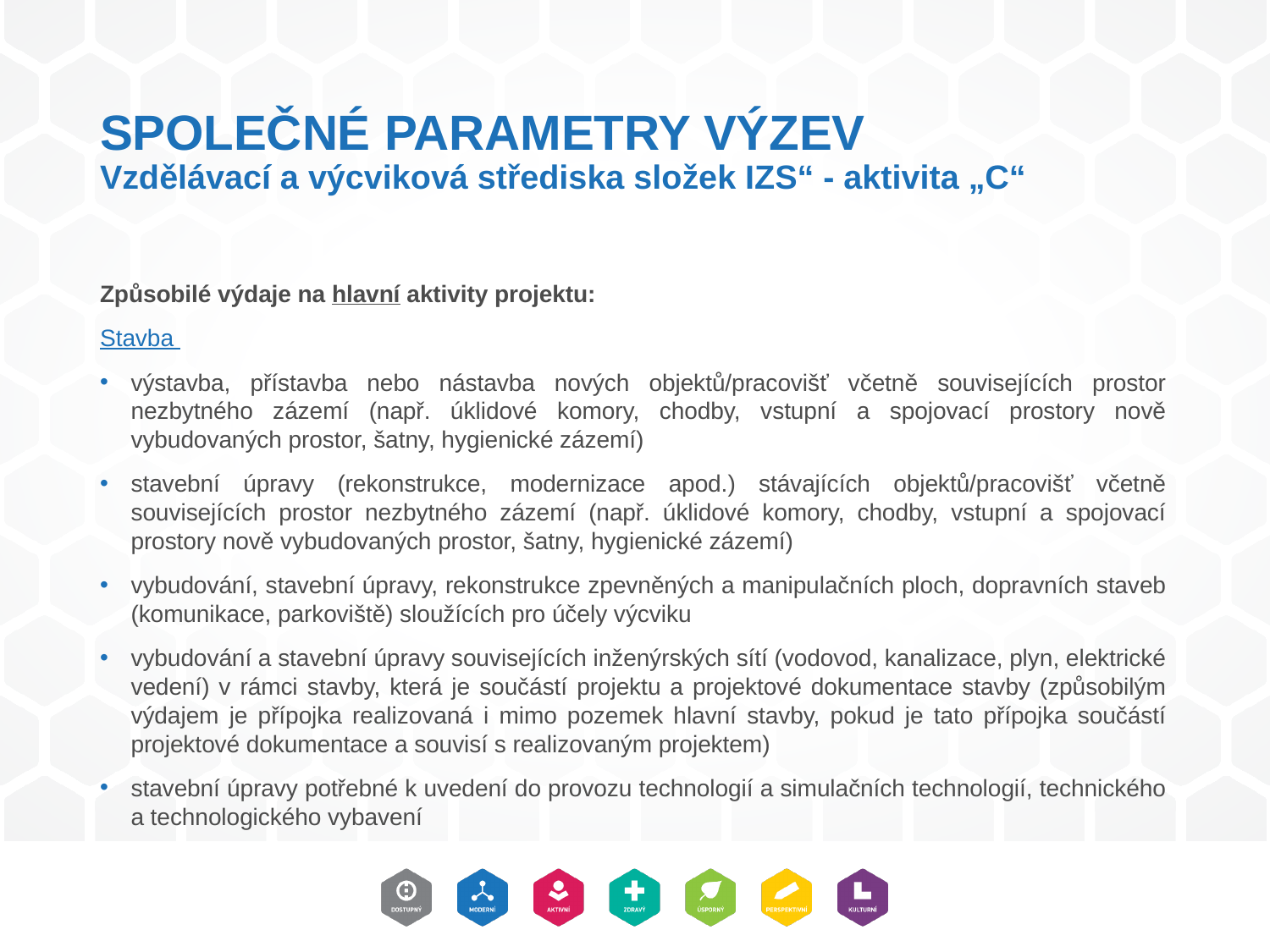

# SPOLEČNÉ PARAMETRY VÝZEV Vzdělávací a výcviková střediska složek IZS“ - aktivita „C“
Způsobilé výdaje na hlavní aktivity projektu:
Stavba
výstavba, přístavba nebo nástavba nových objektů/pracovišť včetně souvisejících prostor nezbytného zázemí (např. úklidové komory, chodby, vstupní a spojovací prostory nově vybudovaných prostor, šatny, hygienické zázemí)
stavební úpravy (rekonstrukce, modernizace apod.) stávajících objektů/pracovišť včetně souvisejících prostor nezbytného zázemí (např. úklidové komory, chodby, vstupní a spojovací prostory nově vybudovaných prostor, šatny, hygienické zázemí)
vybudování, stavební úpravy, rekonstrukce zpevněných a manipulačních ploch, dopravních staveb (komunikace, parkoviště) sloužících pro účely výcviku
vybudování a stavební úpravy souvisejících inženýrských sítí (vodovod, kanalizace, plyn, elektrické vedení) v rámci stavby, která je součástí projektu a projektové dokumentace stavby (způsobilým výdajem je přípojka realizovaná i mimo pozemek hlavní stavby, pokud je tato přípojka součástí projektové dokumentace a souvisí s realizovaným projektem)
stavební úpravy potřebné k uvedení do provozu technologií a simulačních technologií, technického a technologického vybavení